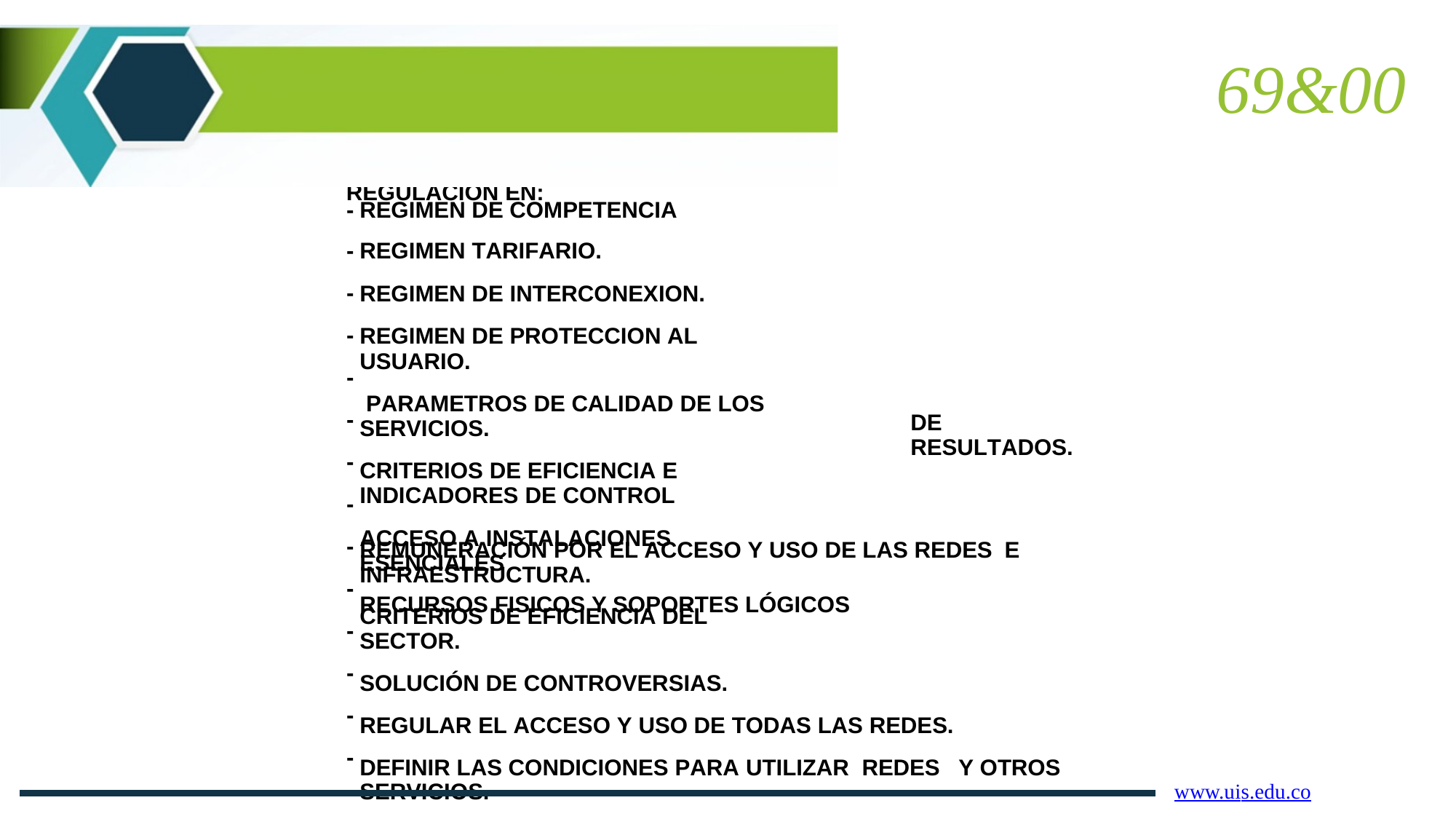

69&00

3.
EXPEDIR TODA LA REGULACION EN:
REGIMEN DE COMPETENCIA
REGIMEN TARIFARIO.
REGIMEN DE INTERCONEXION.
REGIMEN DE PROTECCION AL USUARIO.
 PARAMETROS DE CALIDAD DE LOS SERVICIOS.
CRITERIOS DE EFICIENCIA E INDICADORES DE CONTROL
ACCESO A INSTALACIONES ESENCIALES
RECURSOS FISICOS Y SOPORTES LÓGICOS
-
-
-
-
-
-
-
-
-
-
-
-
-
-
DE RESULTADOS.

REMUNERACIÓN POR EL ACCESO Y USO DE LAS REDES E INFRAESTRUCTURA.
CRITERIOS DE EFICIENCIA DEL SECTOR.
SOLUCIÓN DE CONTROVERSIAS.
REGULAR EL ACCESO Y USO DE TODAS LAS REDES.
DEFINIR LAS CONDICIONES PARA UTILIZAR  REDES  Y OTROS SERVICIOS.
DEFINIR LAS INSTALACIONES ESENCIALES.

www.uis.edu.co